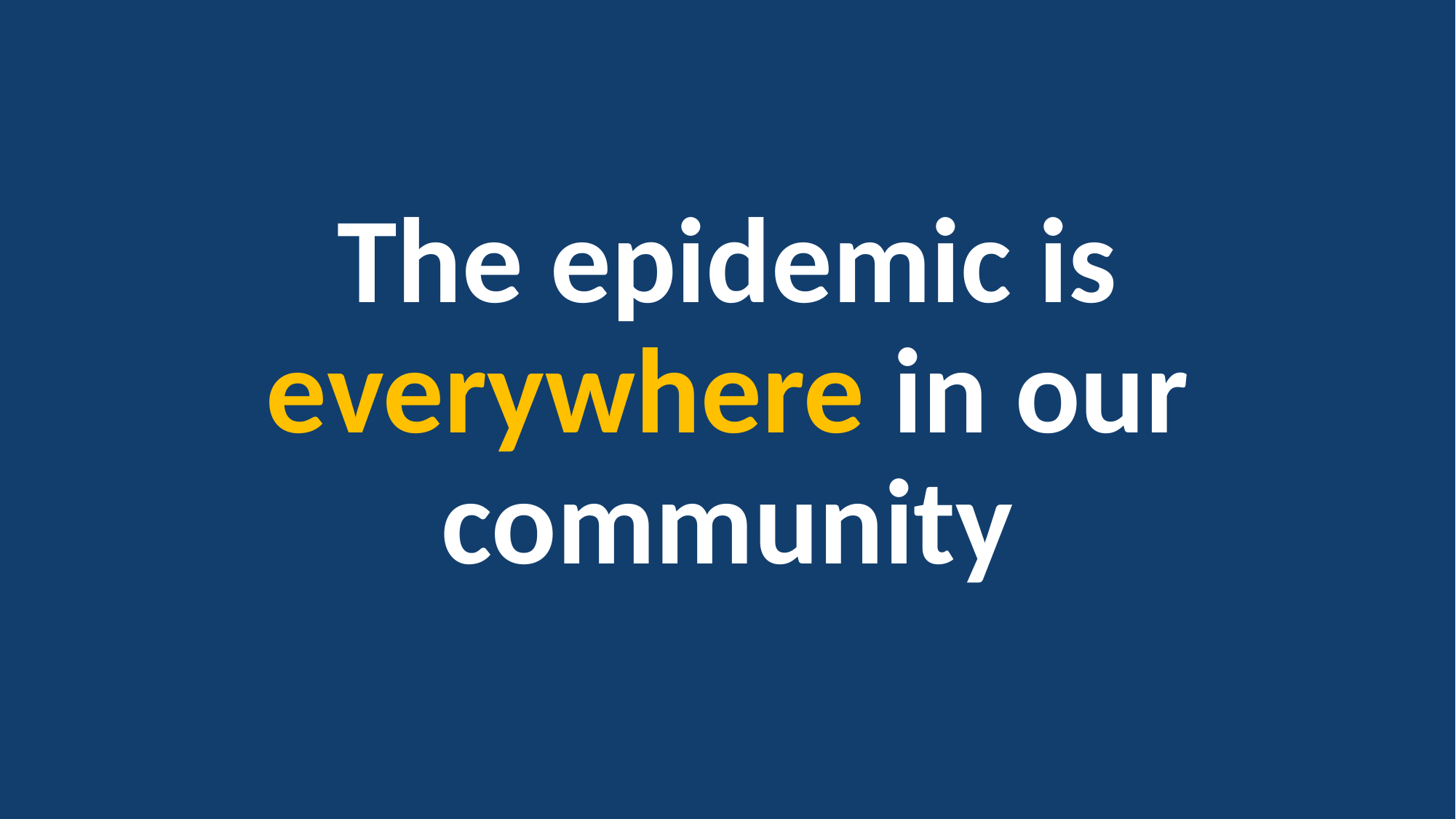

# The epidemic is everywhere in our community